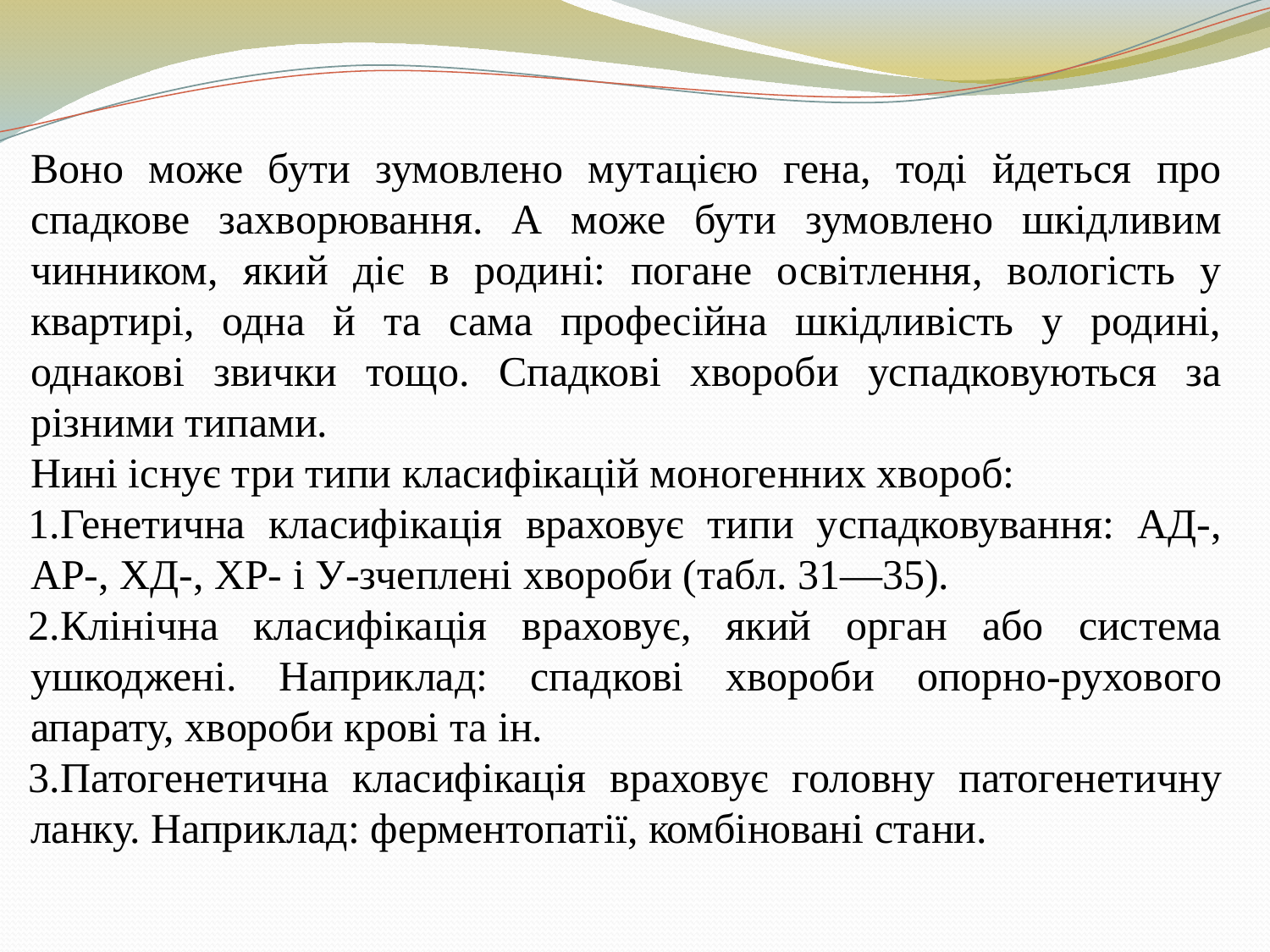

Воно може бути зумовлено мутацією гена, тоді йдеться про спадкове захворювання. А може бути зумовлено шкідливим чинником, який діє в родині: погане освітлення, вологість у квартирі, одна й та сама професійна шкідливість у родині, однакові звички тощо. Спадкові хвороби успадковуються за різними типами.
Нині існує три типи класифікацій моногенних хвороб:
Генетична класифікація враховує типи успадковування: АД-, АР-, ХД-, ХР- і У-зчеплені хвороби (табл. 31—35).
Клінічна класифікація враховує, який орган або система ушкоджені. Наприклад: спадкові хвороби опорно-рухового апарату, хвороби крові та ін.
Патогенетична класифікація враховує головну патогенетичну ланку. Наприклад: ферментопатії, комбіновані стани.